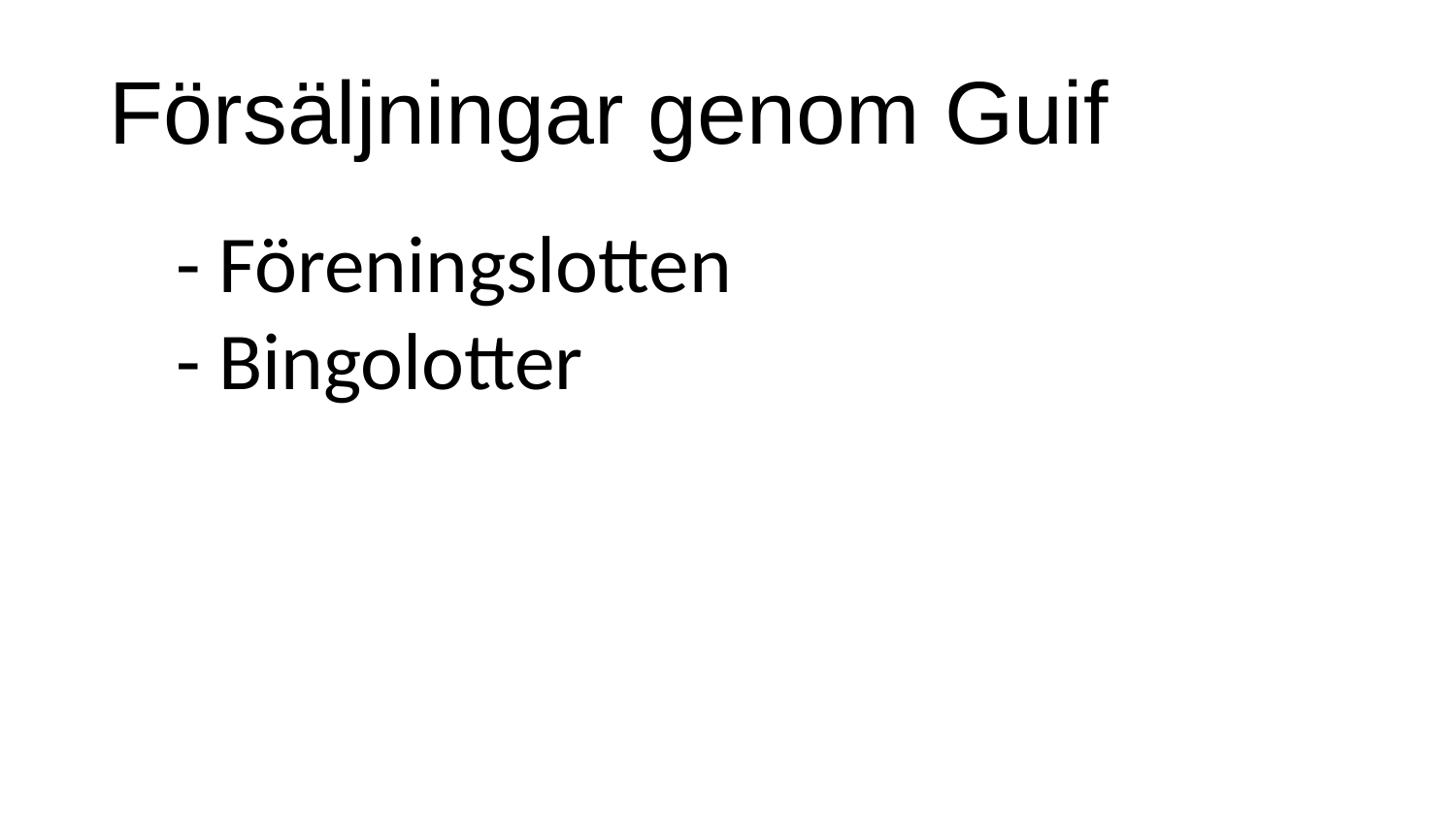

Försäljningar genom Guif
- Föreningslotten
- Bingolotter